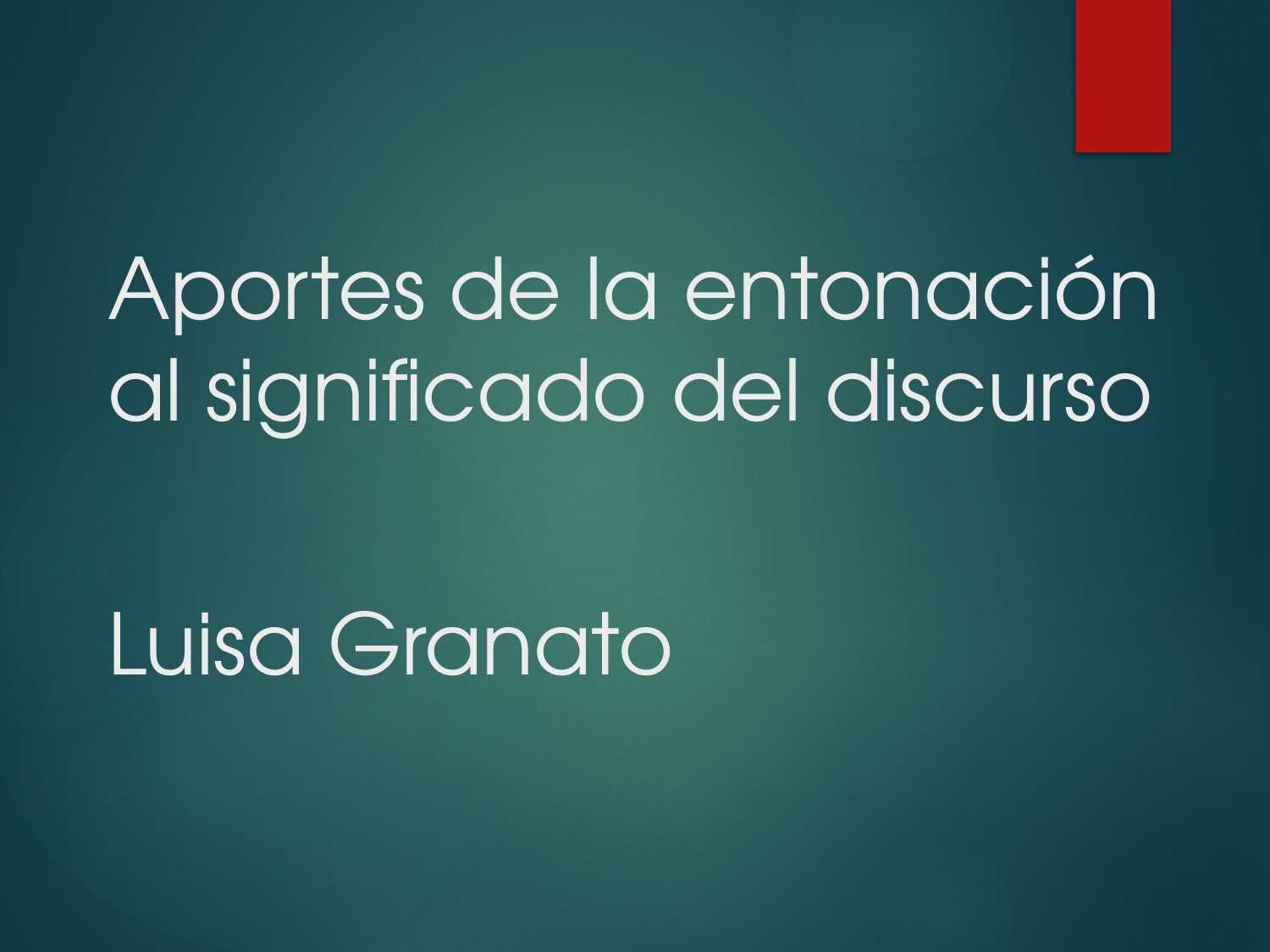

# Aportes de la entonación al significado del discurso Luisa Granato